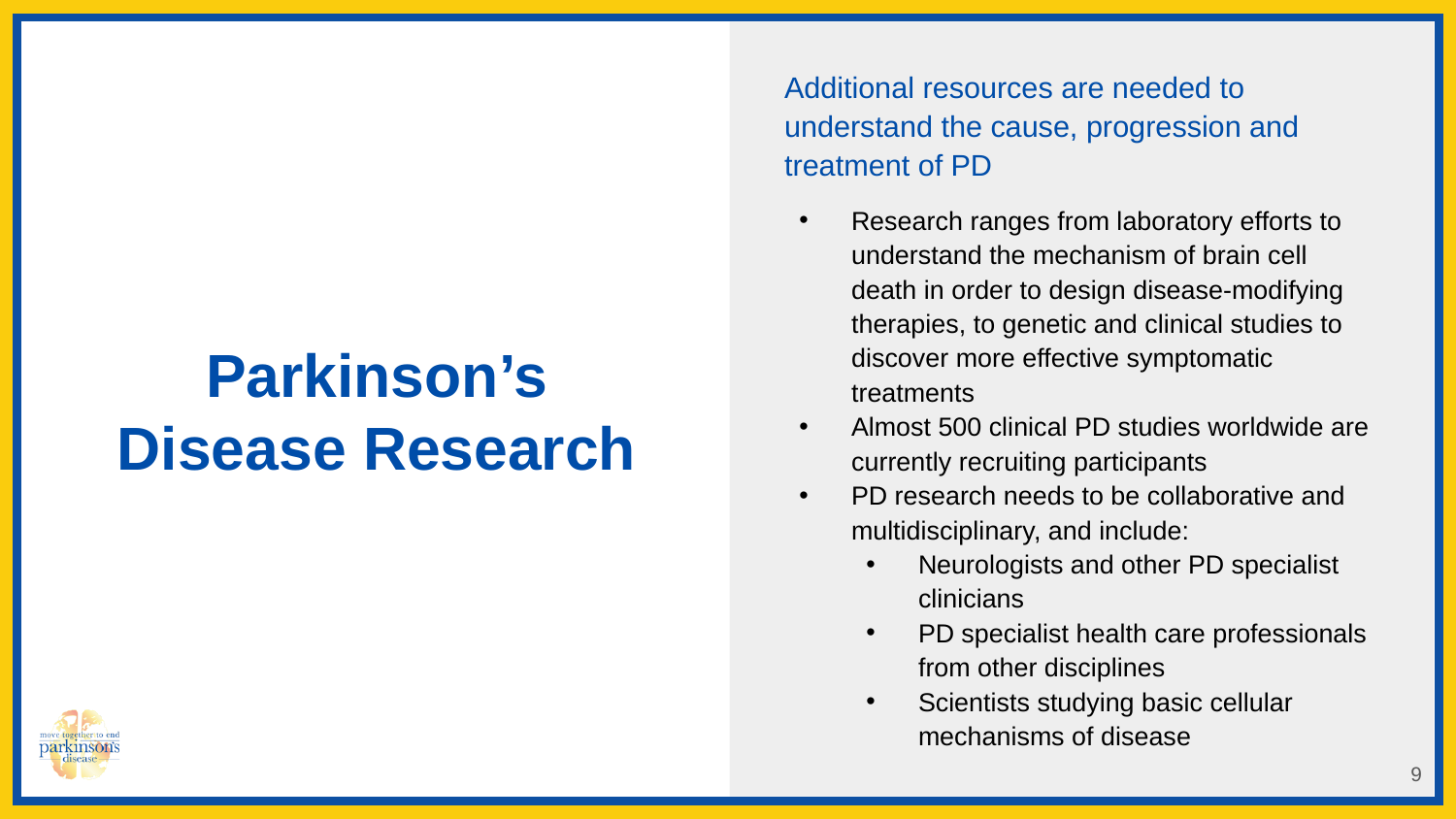

Additional resources are needed to understand the cause, progression and treatment of PD
Research ranges from laboratory efforts to understand the mechanism of brain cell death in order to design disease-modifying therapies, to genetic and clinical studies to discover more effective symptomatic treatments
Almost 500 clinical PD studies worldwide are currently recruiting participants
PD research needs to be collaborative and multidisciplinary, and include:
Neurologists and other PD specialist clinicians
PD specialist health care professionals from other disciplines
Scientists studying basic cellular mechanisms of disease
# Parkinson’s Disease Research
9